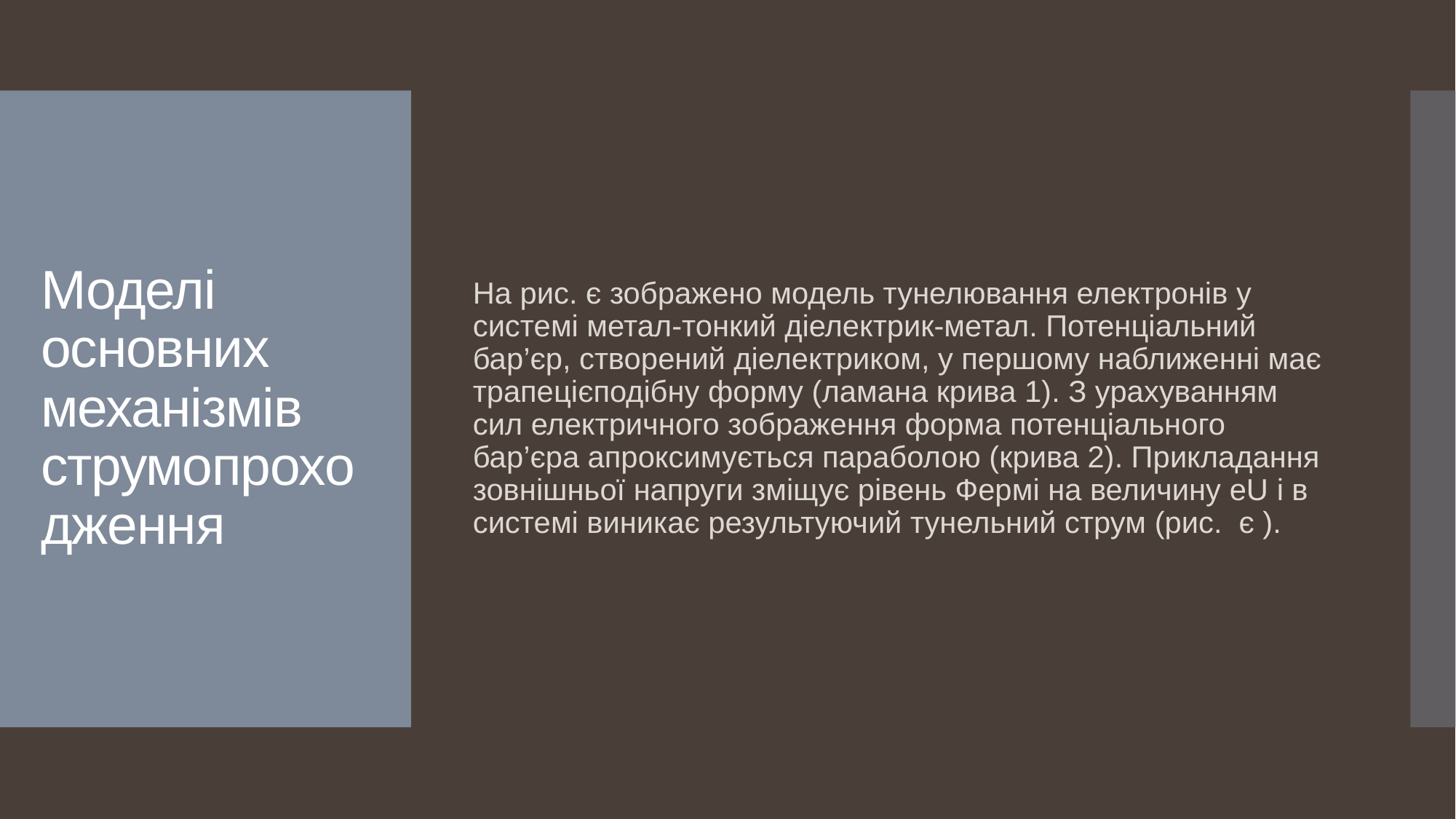

На рис. є зображено модель тунелювання електронів у системі метал-тонкий діелектрик-метал. Потенціальний бар’єр, створений діелектриком, у першому наближенні має трапецієподібну форму (ламана крива 1). З урахуванням сил електричного зображення форма потенціального бар’єра апроксимується параболою (крива 2). Прикладання зовнішньої напруги зміщує рівень Фермі на величину eU і в системі виникає результуючий тунельний струм (рис.  є ).
# Моделі основних механізмів струмопроходження